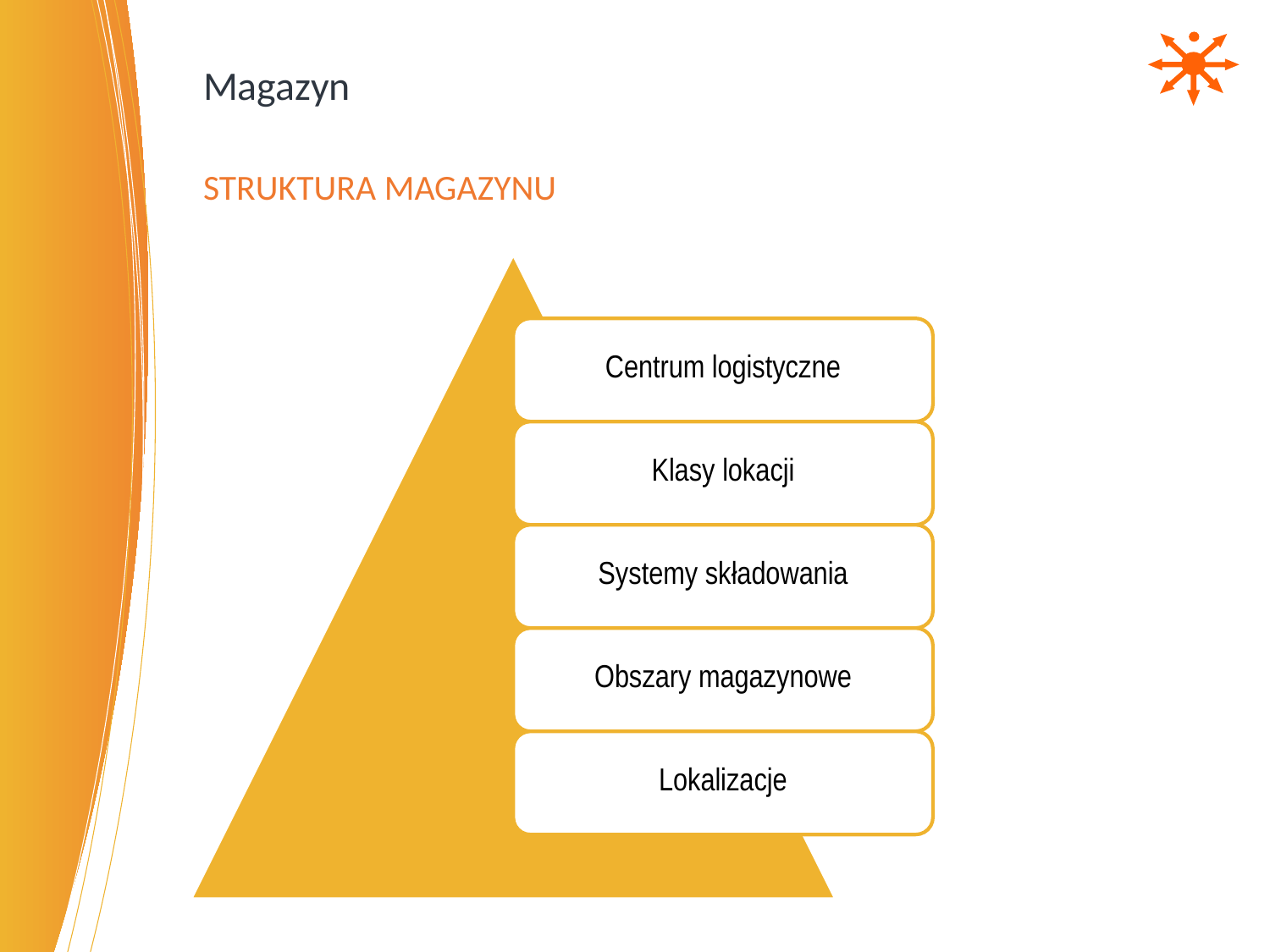

# Magazyn
Struktura magazynu
Centrum logistyczne
Klasy lokacji
Systemy składowania
Obszary magazynowe
Lokalizacje